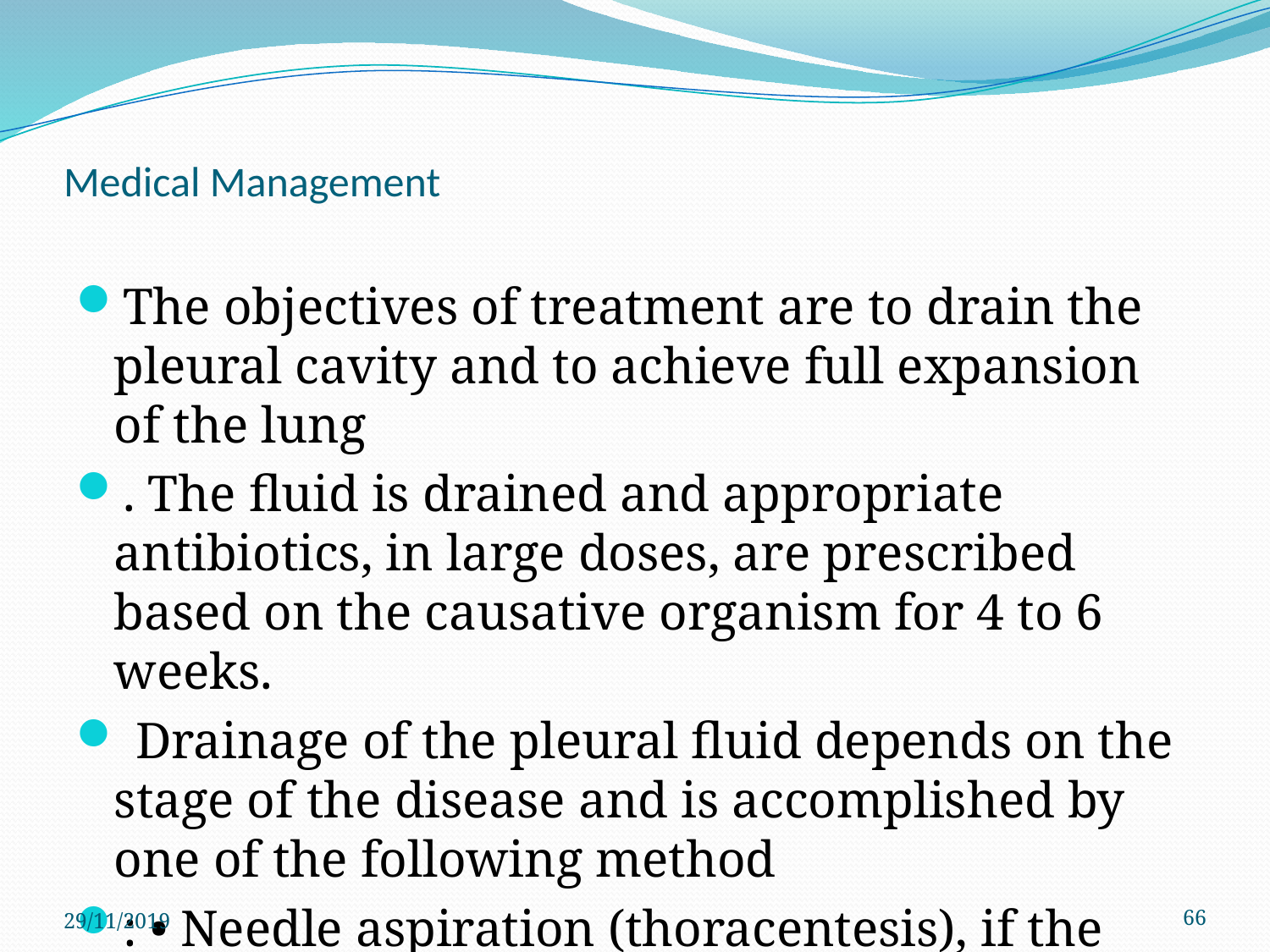

# Medical Management
The objectives of treatment are to drain the pleural cavity and to achieve full expansion of the lung
. The ﬂuid is drained and appropriate antibiotics, in large doses, are prescribed based on the causative organism for 4 to 6 weeks.
 Drainage of the pleural ﬂuid depends on the stage of the disease and is accomplished by one of the following method
: • Needle aspiration (thoracentesis), if the volume is small and the ﬂuid not too purulent or thick

29/11/2019
66